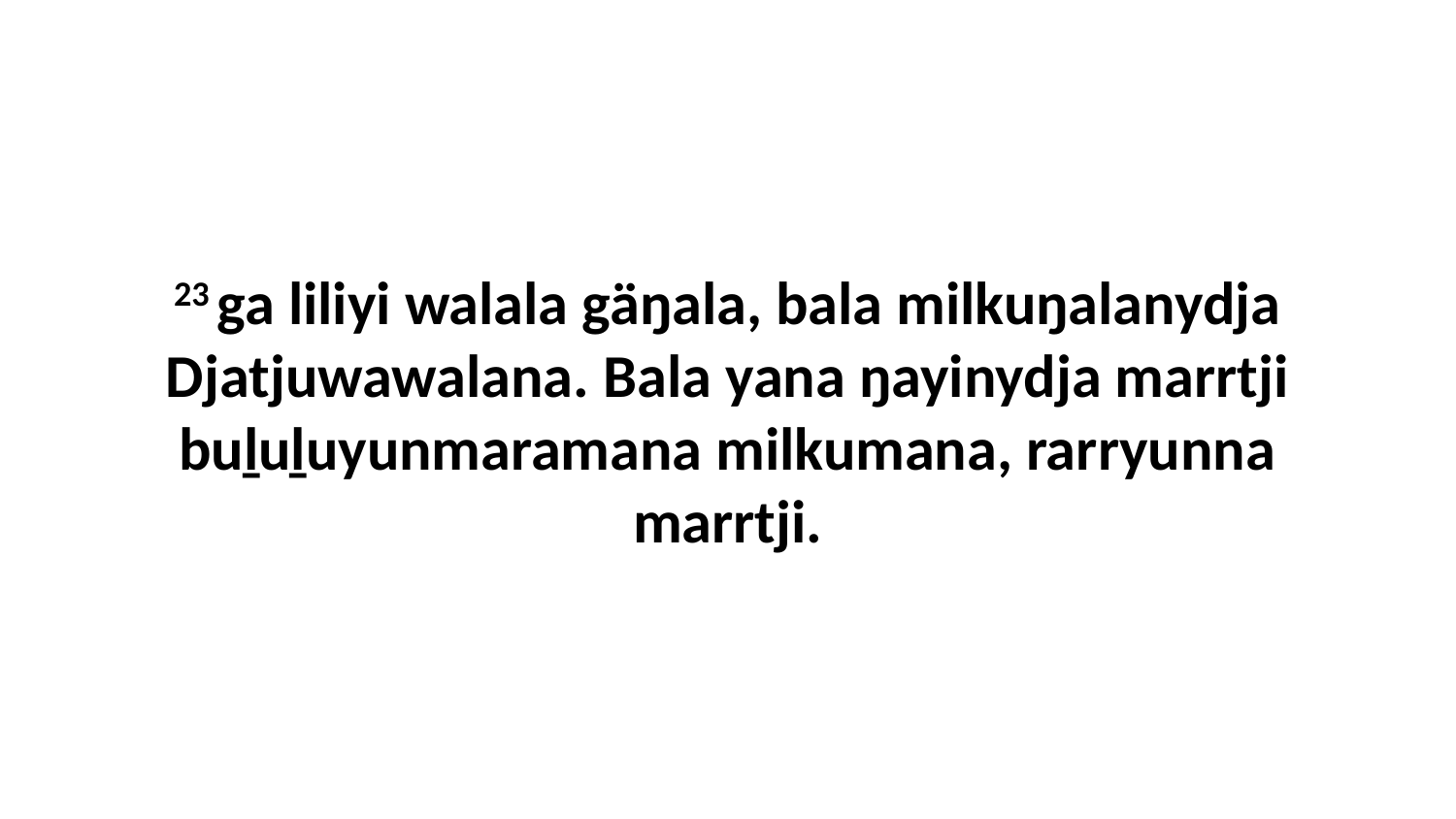

23 ga liliyi walala gäŋala, bala milkuŋalanydja Djatjuwawalana. Bala yana ŋayinydja marrtji buḻuḻuyunmaramana milkumana, rarryunna marrtji.